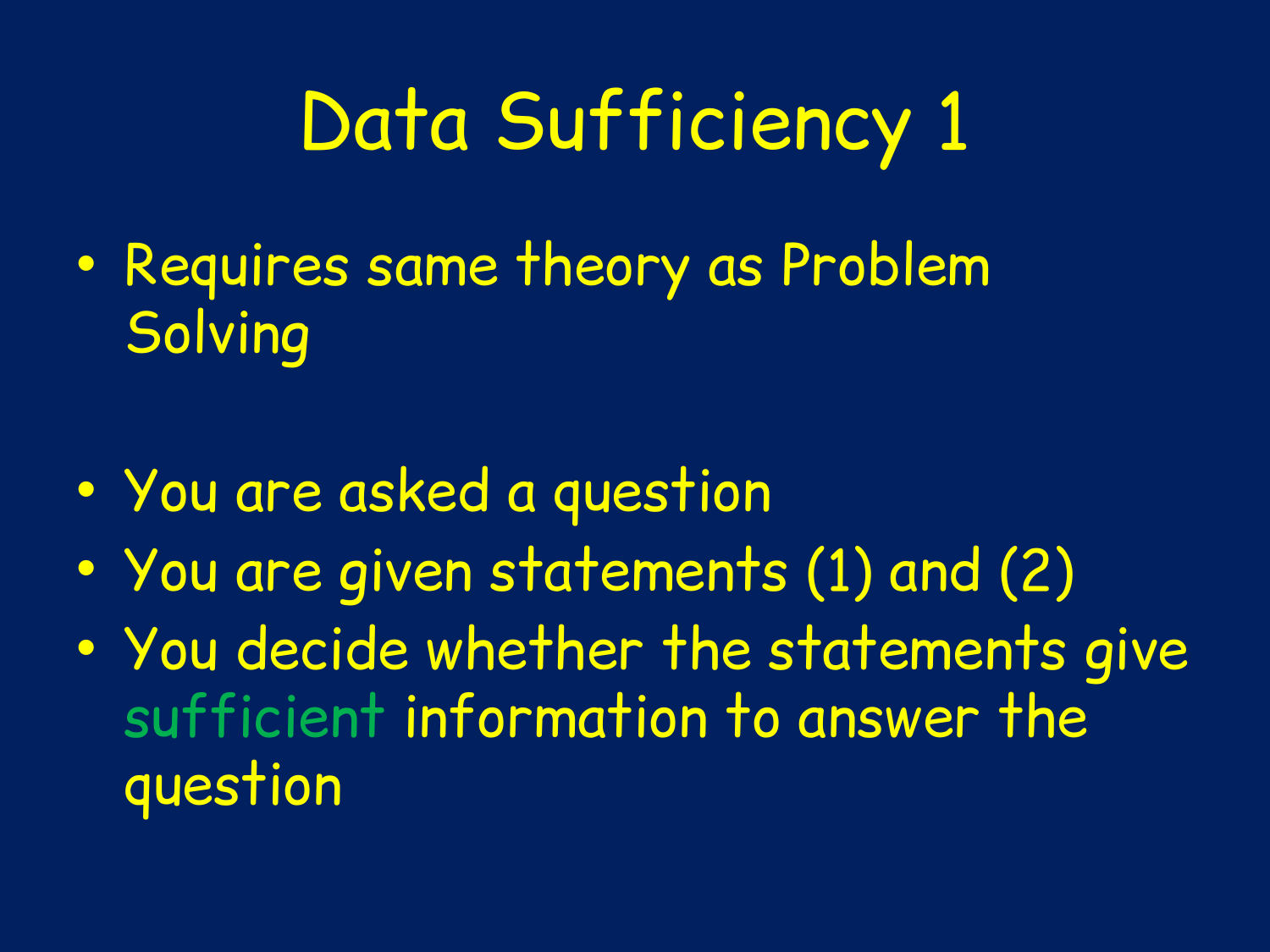

# Data Sufficiency 1
Requires same theory as Problem Solving

You are asked a question
You are given statements (1) and (2)
You decide whether the statements give sufficient information to answer the question